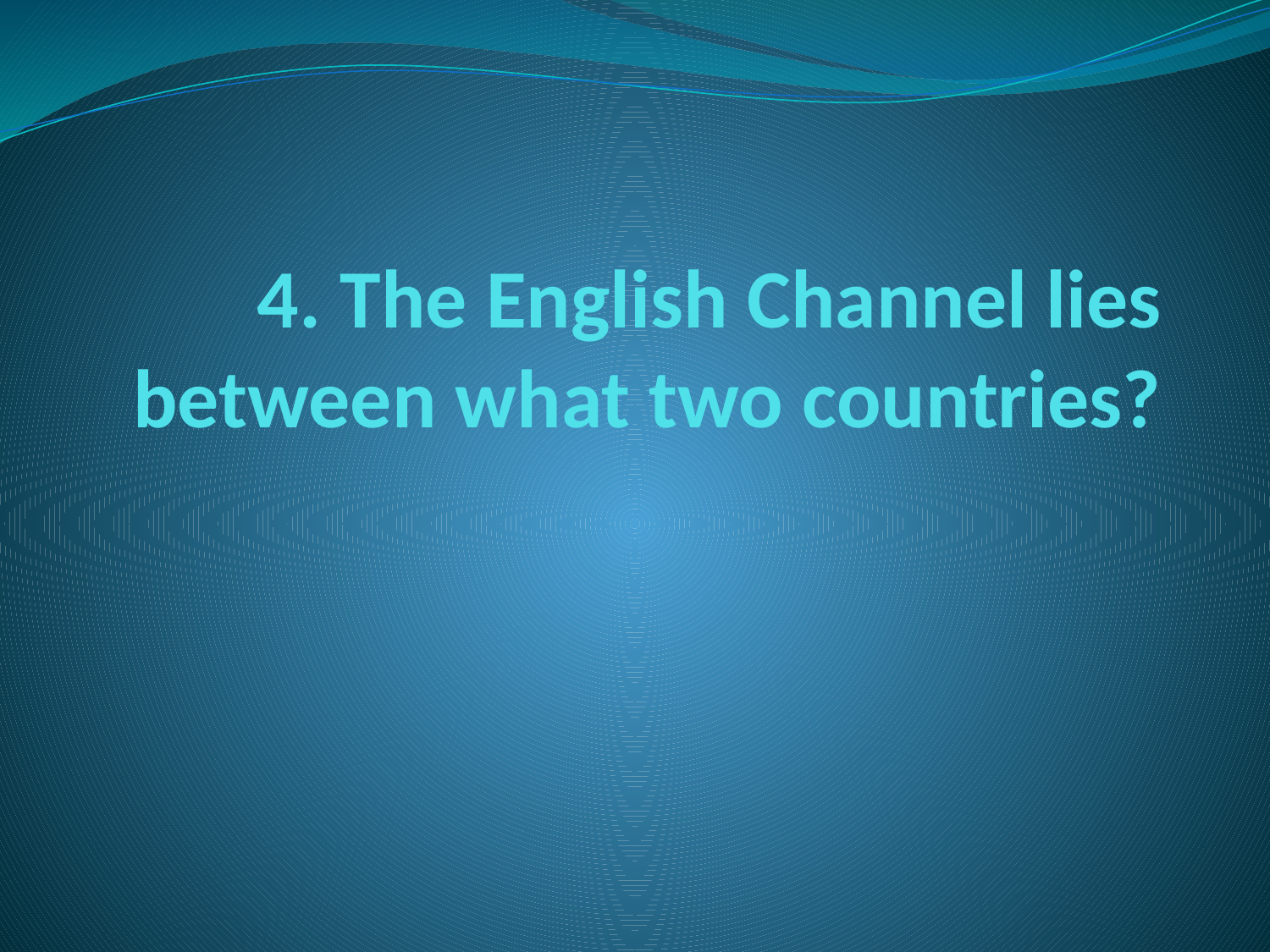

# 4. The English Channel lies between what two countries?